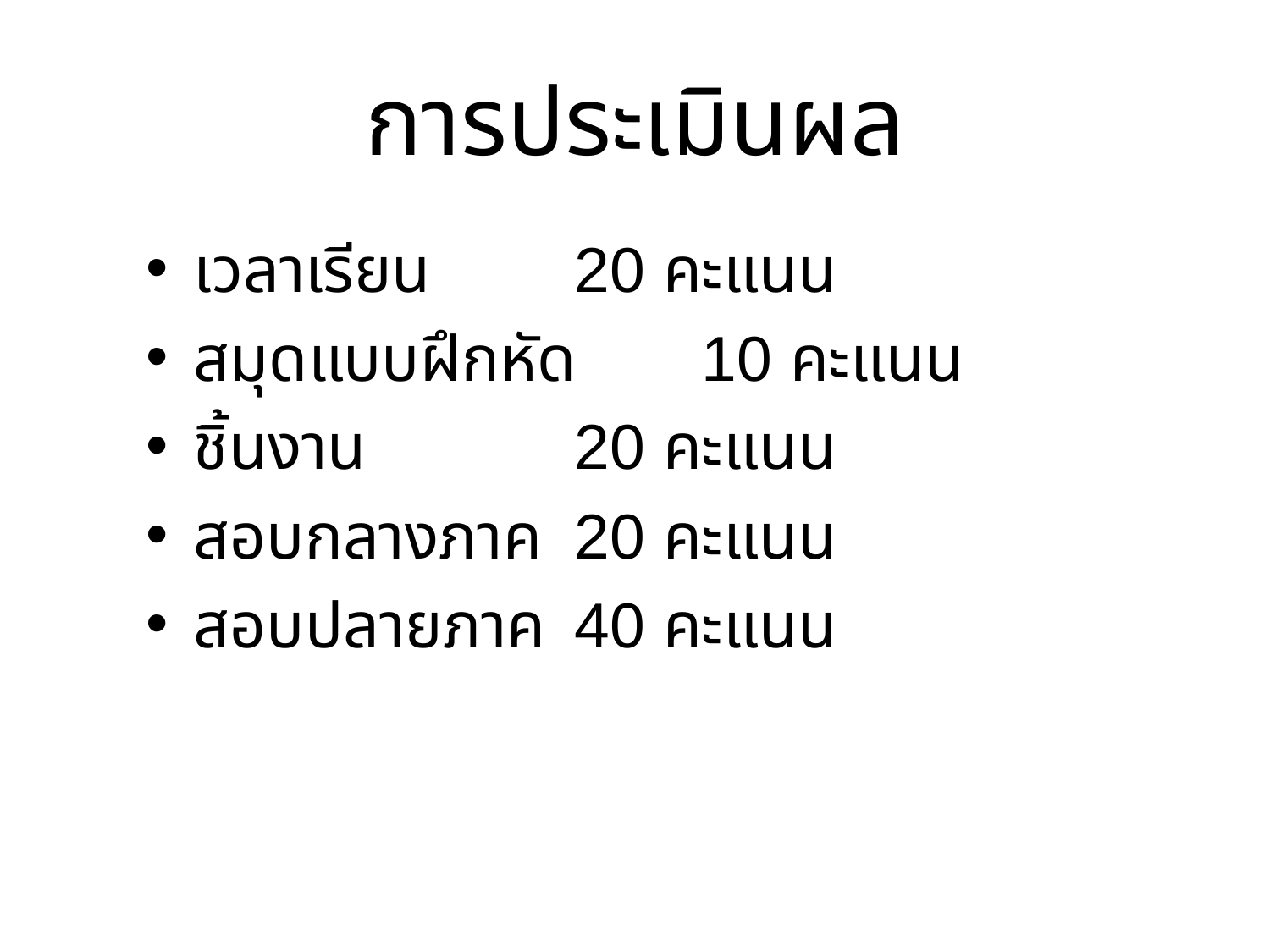

# การประเมินผล
เวลาเรียน		20 คะแนน
สมุดแบบฝึกหัด 	10 คะแนน
ชิ้นงาน		20 คะแนน
สอบกลางภาค	20 คะแนน
สอบปลายภาค	40 คะแนน